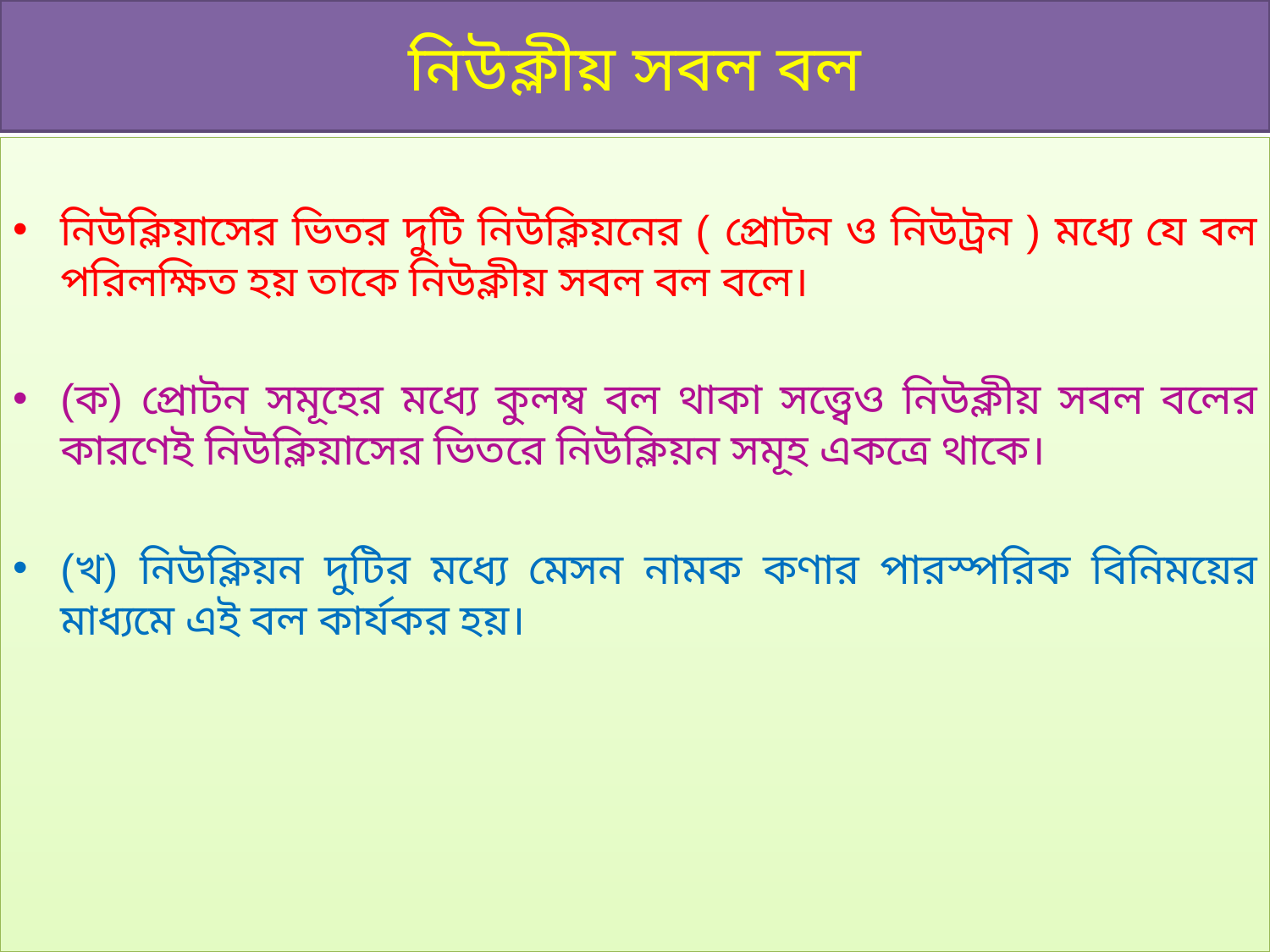

# নিউক্লীয় সবল বল

নিউক্লিয়াসের ভিতর দুটি নিউক্লিয়নের ( প্রোটন ও নিউট্রন ) মধ্যে যে বল পরিলক্ষিত হয় তাকে নিউক্লীয় সবল বল বলে।

(ক) প্রোটন সমূহের মধ্যে কুলম্ব বল থাকা সত্ত্বেও নিউক্লীয় সবল বলের কারণেই নিউক্লিয়াসের ভিতরে নিউক্লিয়ন সমূহ একত্রে থাকে।

(খ) নিউক্লিয়ন দুটির মধ্যে মেসন নামক কণার পারস্পরিক বিনিময়ের মাধ্যমে এই বল কার্যকর হয়।